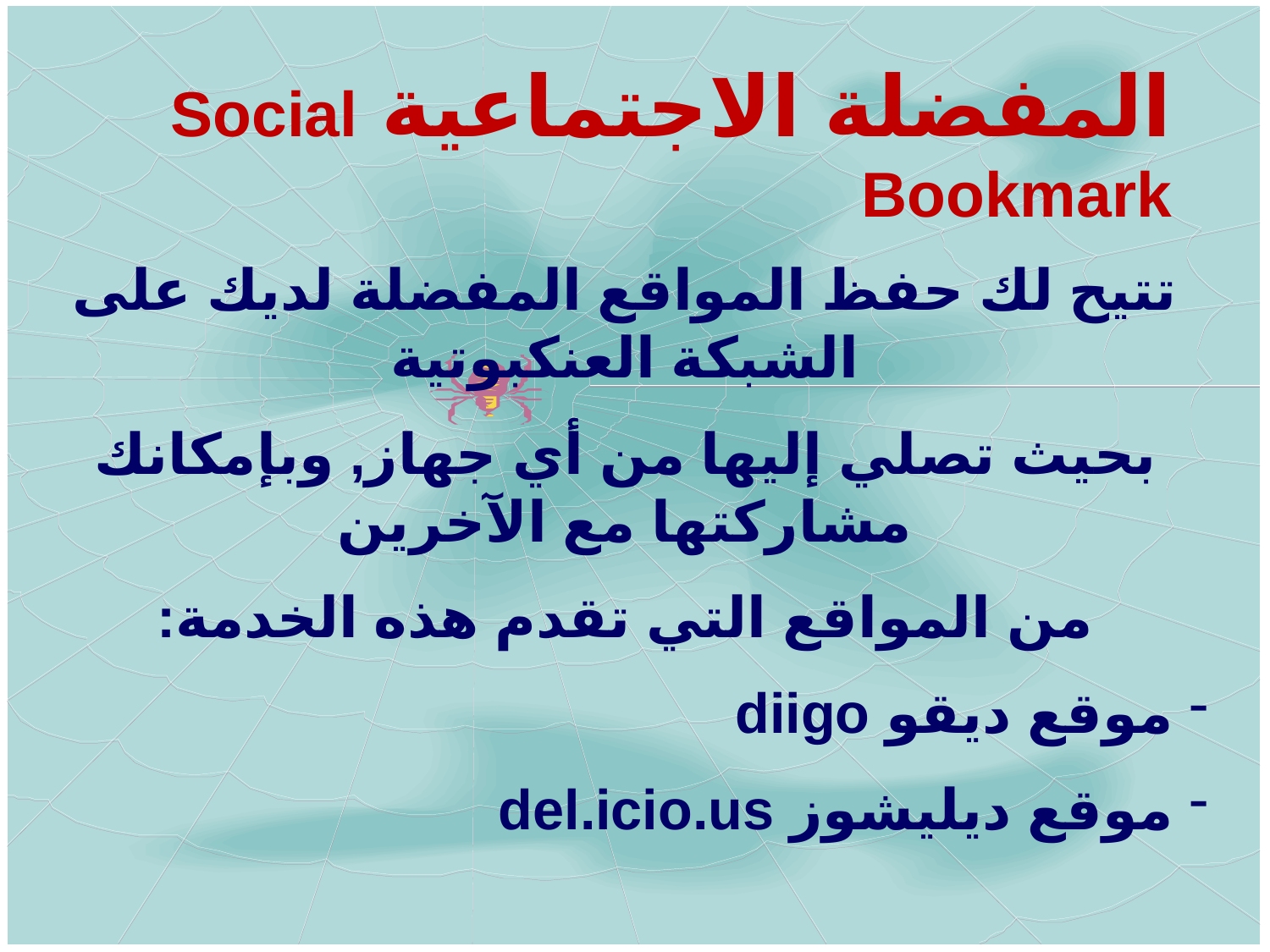

المفضلة الاجتماعية Social Bookmark
تتيح لك حفظ المواقع المفضلة لديك على الشبكة العنكبوتية
بحيث تصلي إليها من أي جهاز, وبإمكانك مشاركتها مع الآخرين
من المواقع التي تقدم هذه الخدمة:
 موقع ديقو diigo
 موقع ديليشوز del.icio.us